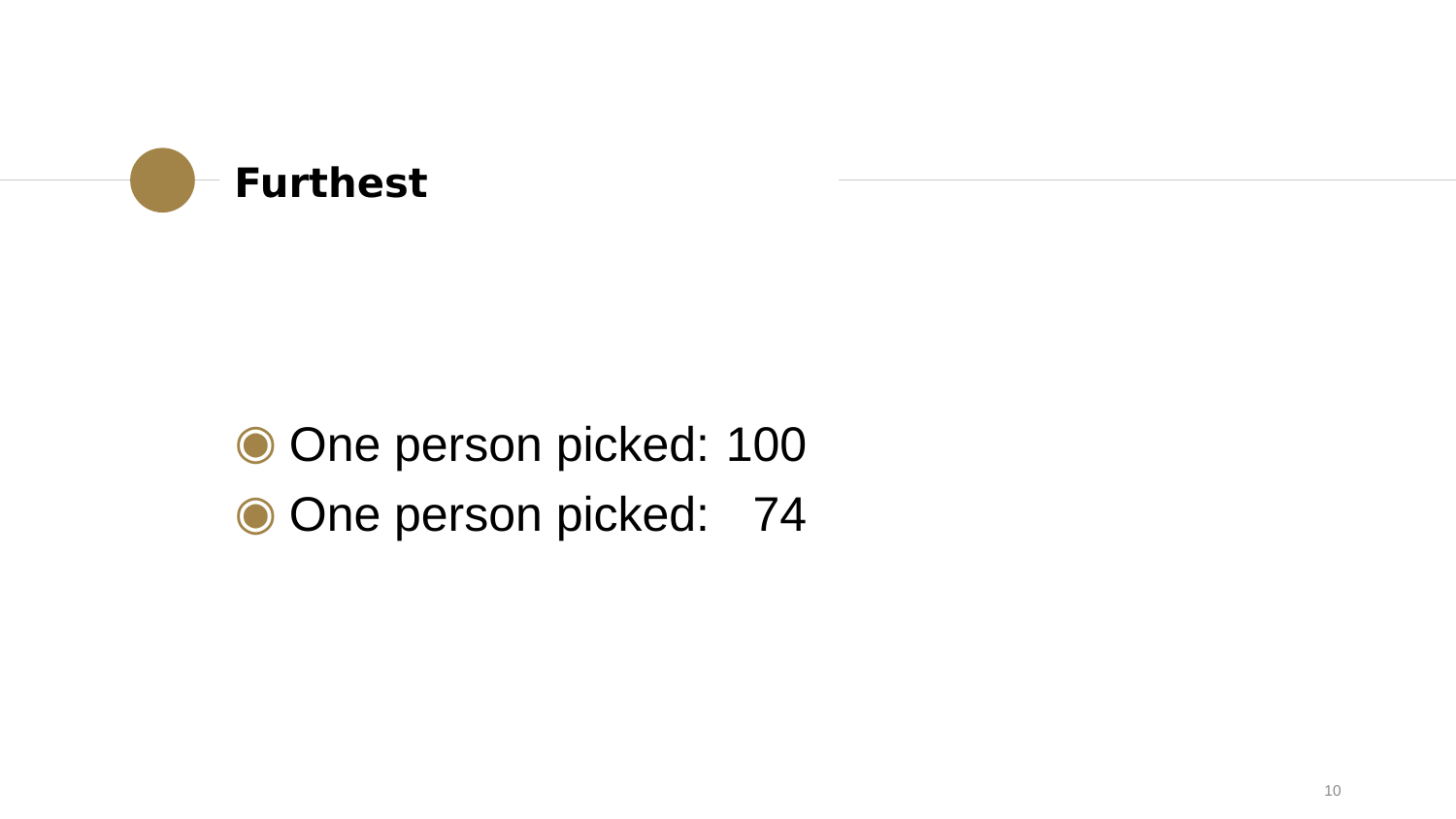

Furthest

One person picked:	100
One person picked:	  74

10